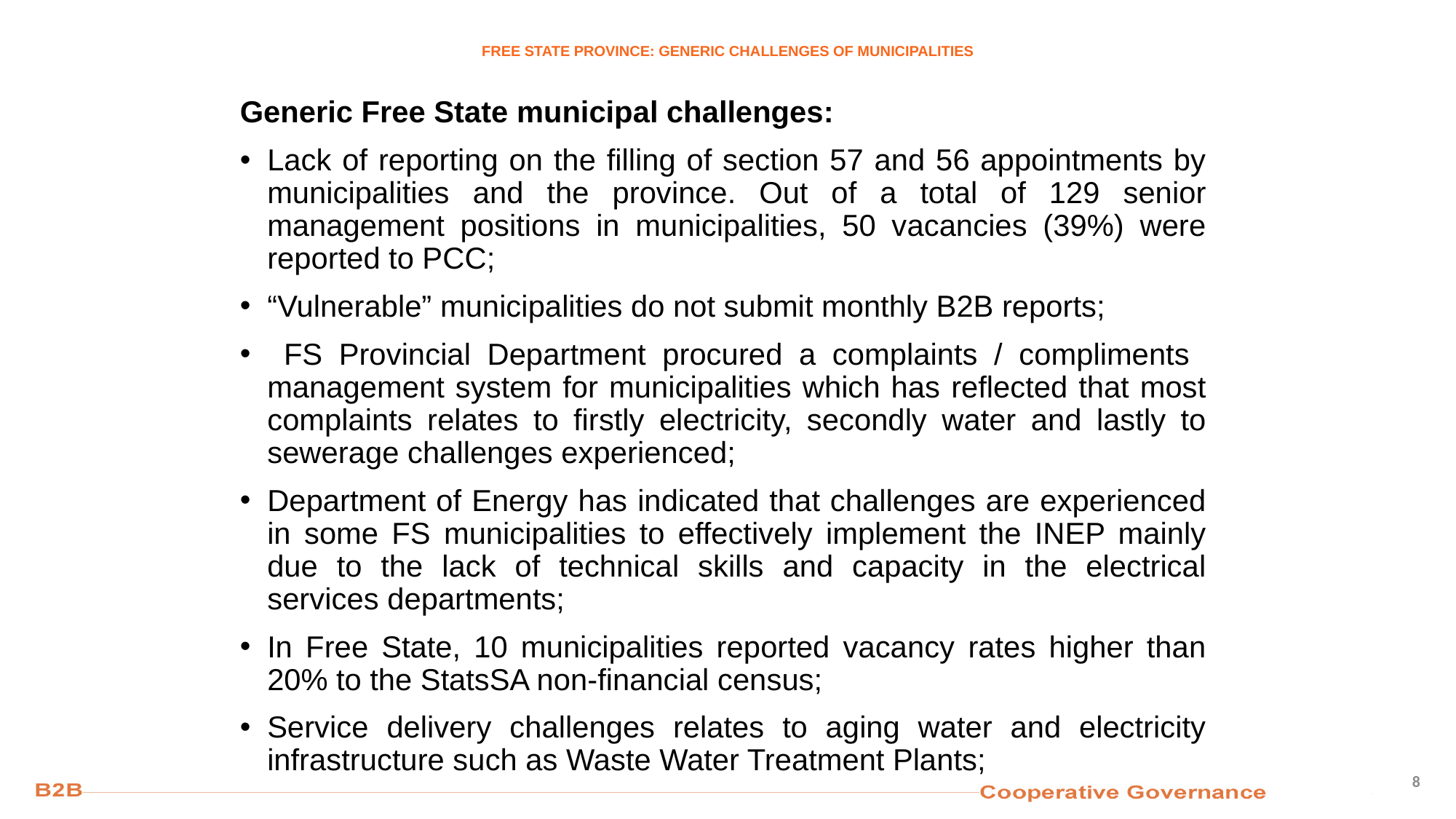

# FREE STATE PROVINCE: GENERIC CHALLENGES OF MUNICIPALITIES
Generic Free State municipal challenges:
Lack of reporting on the filling of section 57 and 56 appointments by municipalities and the province. Out of a total of 129 senior management positions in municipalities, 50 vacancies (39%) were reported to PCC;
“Vulnerable” municipalities do not submit monthly B2B reports;
 FS Provincial Department procured a complaints / compliments  management system for municipalities which has reflected that most complaints relates to firstly electricity, secondly water and lastly to sewerage challenges experienced;
Department of Energy has indicated that challenges are experienced in some FS municipalities to effectively implement the INEP mainly due to the lack of technical skills and capacity in the electrical services departments;
In Free State, 10 municipalities reported vacancy rates higher than 20% to the StatsSA non-financial census;
Service delivery challenges relates to aging water and electricity infrastructure such as Waste Water Treatment Plants;

8